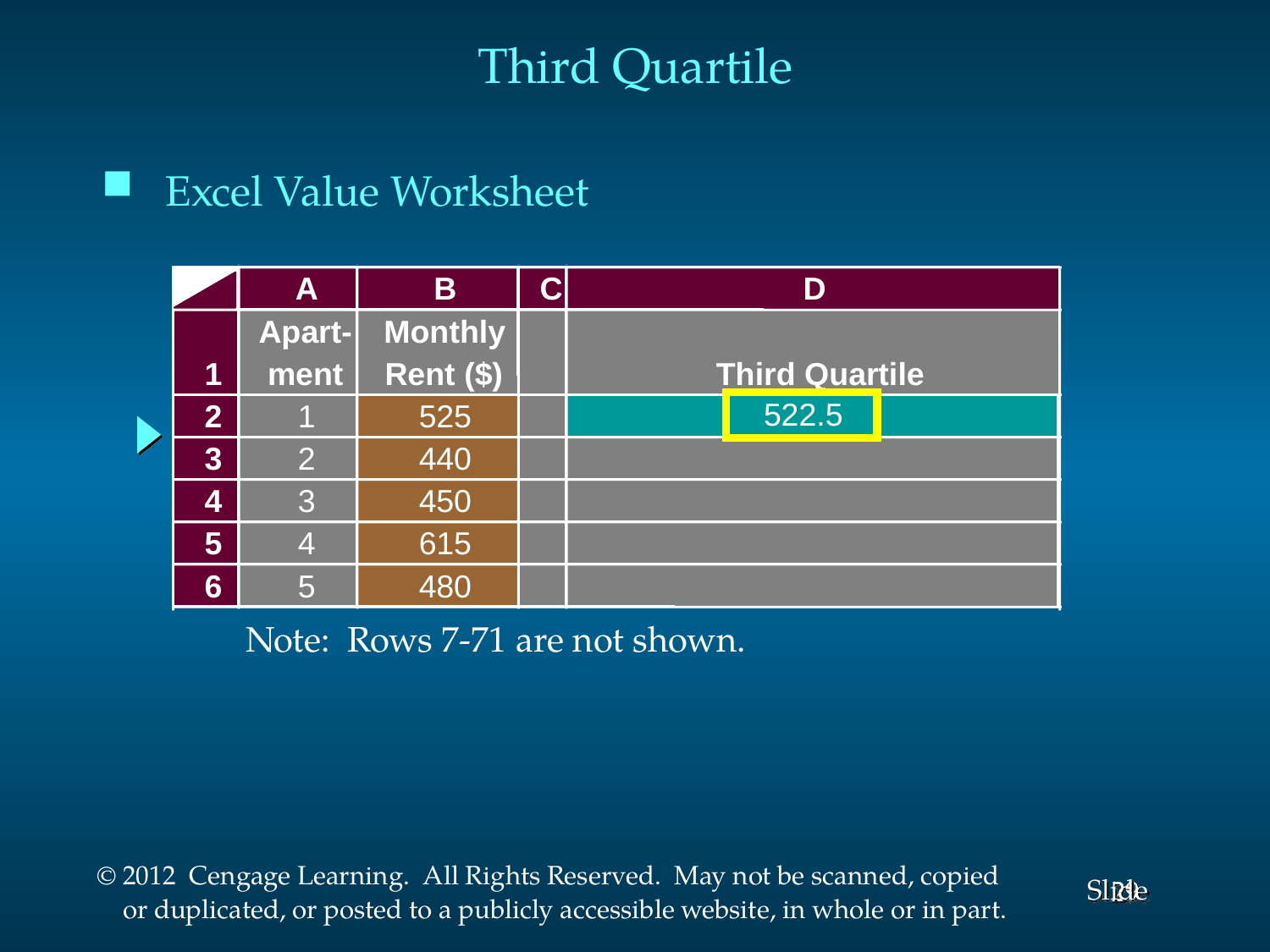

Third Quartile
   Excel Value Worksheet

A
B
C
D

Apart-
Monthly
1
ment
Rent ($)
Third Quartile

522.5
2
1
525

3
2
440

4
3
450

5
4
615

6
5
480

Note:  Rows 7-71 are not shown.